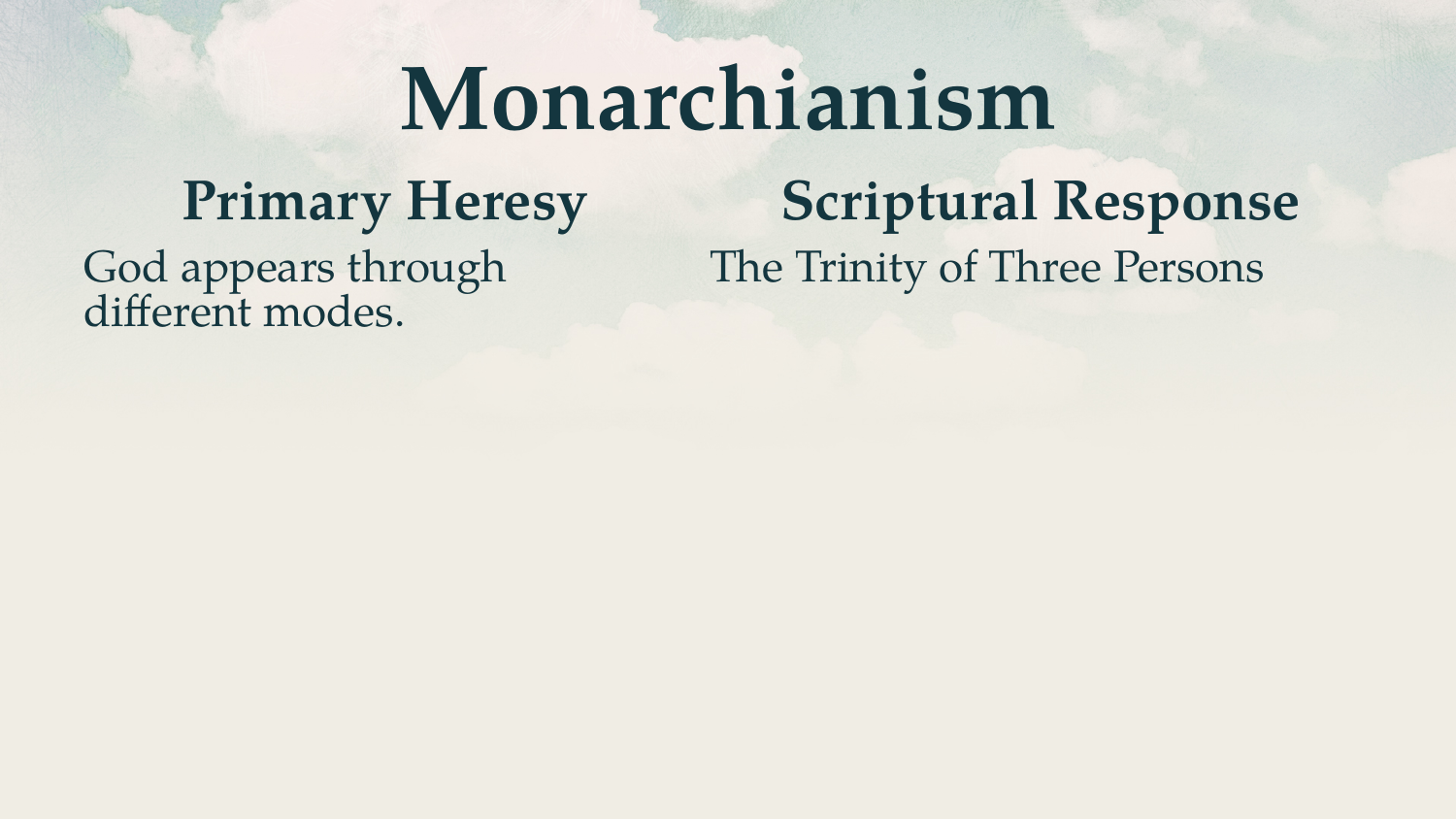

# Monarchianism
| Primary Heresy | Scriptural Response |
| --- | --- |
| God appears through different modes. | The Trinity of Three Persons |